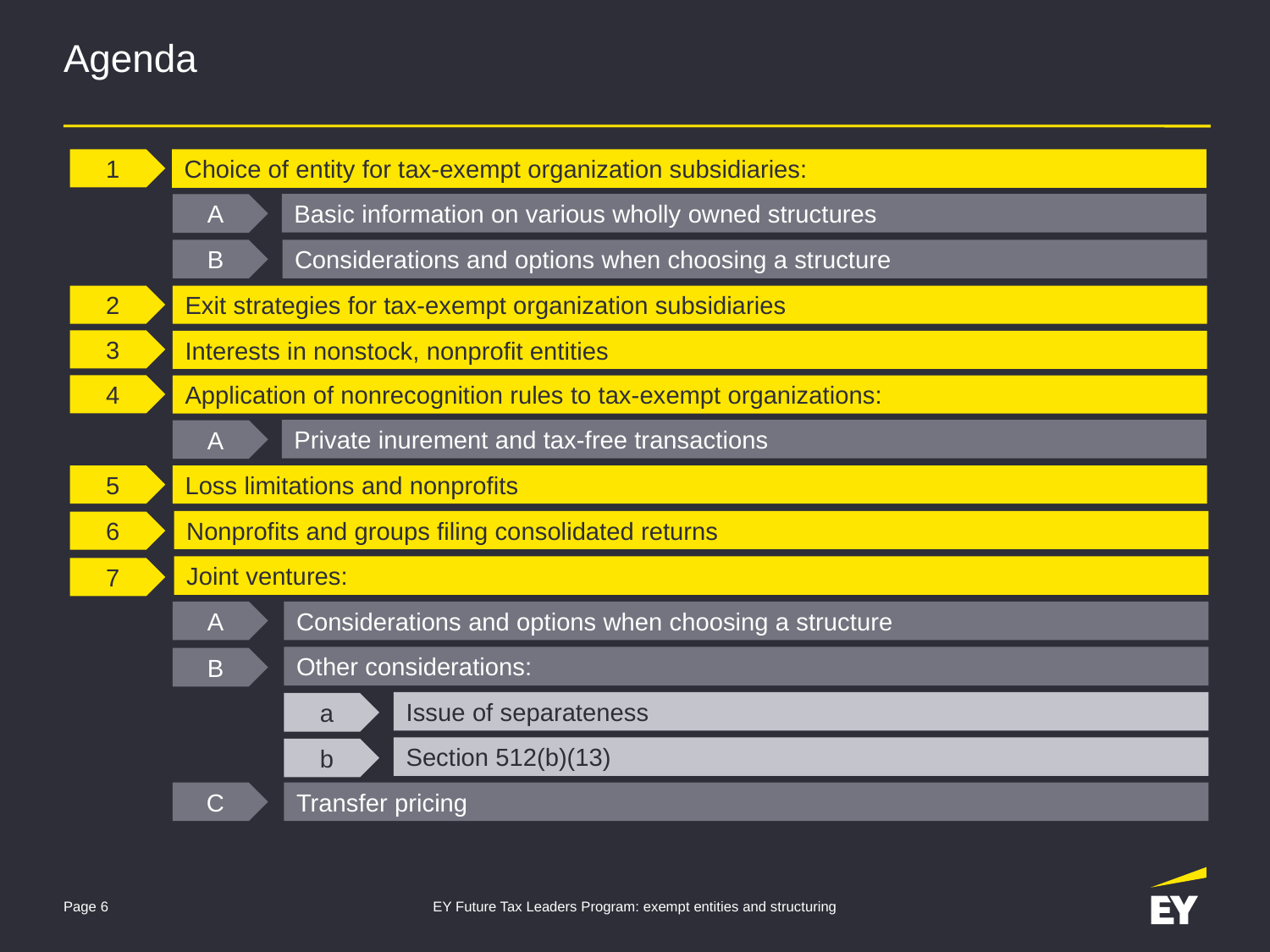

# Agenda
1
Choice of entity for tax-exempt organization subsidiaries:
Basic information on various wholly owned structures
A
B
Considerations and options when choosing a structure
2
Exit strategies for tax-exempt organization subsidiaries
3
Interests in nonstock, nonprofit entities
Joint ventures:
7
A
Considerations and options when choosing a structure
Other considerations:
B
Issue of separateness
a
Section 512(b)(13)
b
C
Transfer pricing
4
Application of nonrecognition rules to tax-exempt organizations:
Private inurement and tax-free transactions
A
5
Loss limitations and nonprofits
Nonprofits and groups filing consolidated returns
6